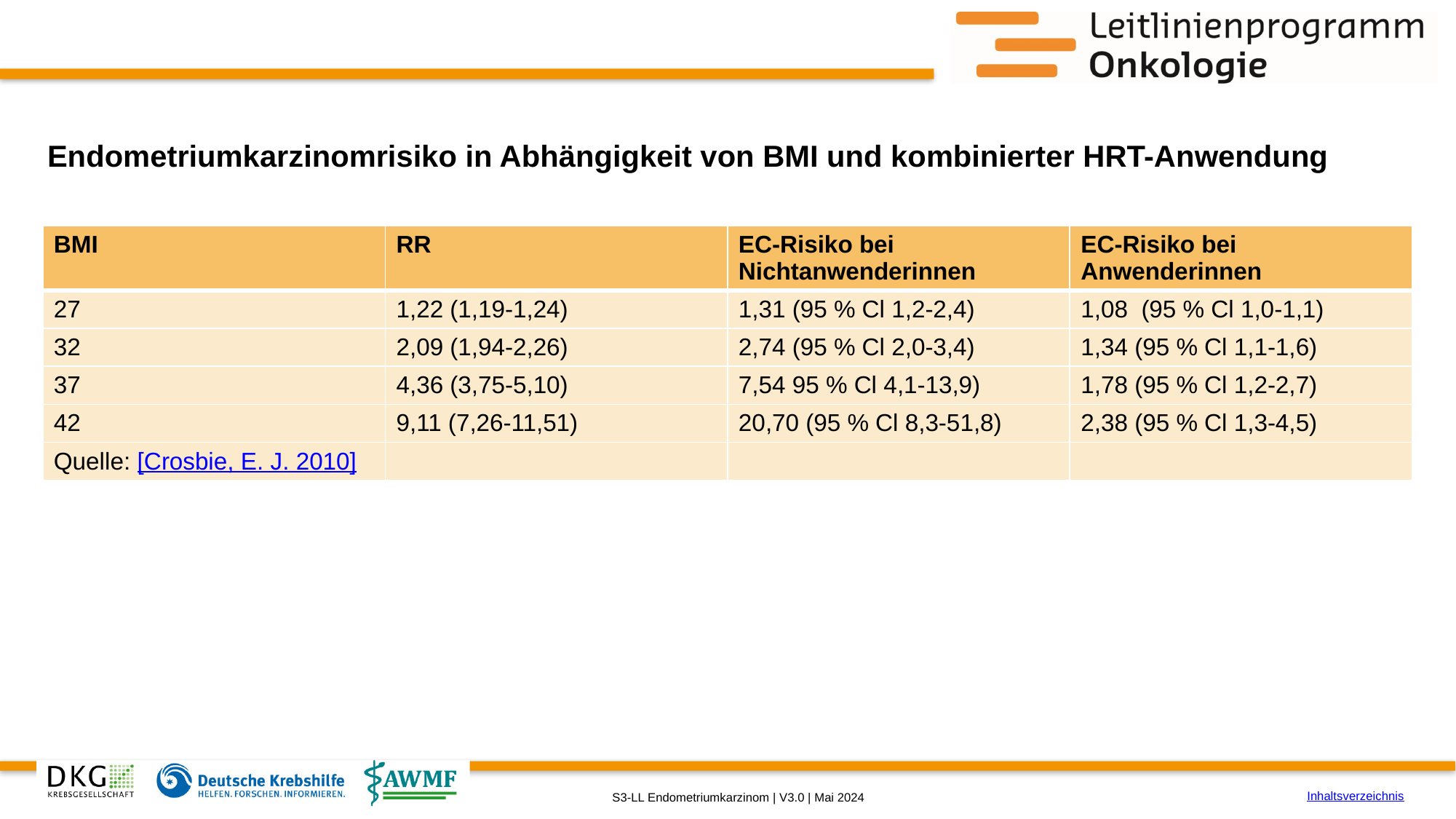

# Endometriumkarzinomrisiko in Abhängigkeit von BMI und kombinierter HRT-Anwendung
| BMI | RR | EC-Risiko bei Nichtanwenderinnen | EC-Risiko bei Anwenderinnen |
| --- | --- | --- | --- |
| 27 | 1,22 (1,19-1,24) | 1,31 (95 % Cl 1,2-2,4) | 1,08 (95 % Cl 1,0-1,1) |
| 32 | 2,09 (1,94-2,26) | 2,74 (95 % Cl 2,0-3,4) | 1,34 (95 % Cl 1,1-1,6) |
| 37 | 4,36 (3,75-5,10) | 7,54 95 % Cl 4,1-13,9) | 1,78 (95 % Cl 1,2-2,7) |
| 42 | 9,11 (7,26-11,51) | 20,70 (95 % Cl 8,3-51,8) | 2,38 (95 % Cl 1,3-4,5) |
| Quelle: [Crosbie, E. J. 2010] |  |  |  |
Inhaltsverzeichnis
S3-LL Endometriumkarzinom | V3.0 | Mai 2024